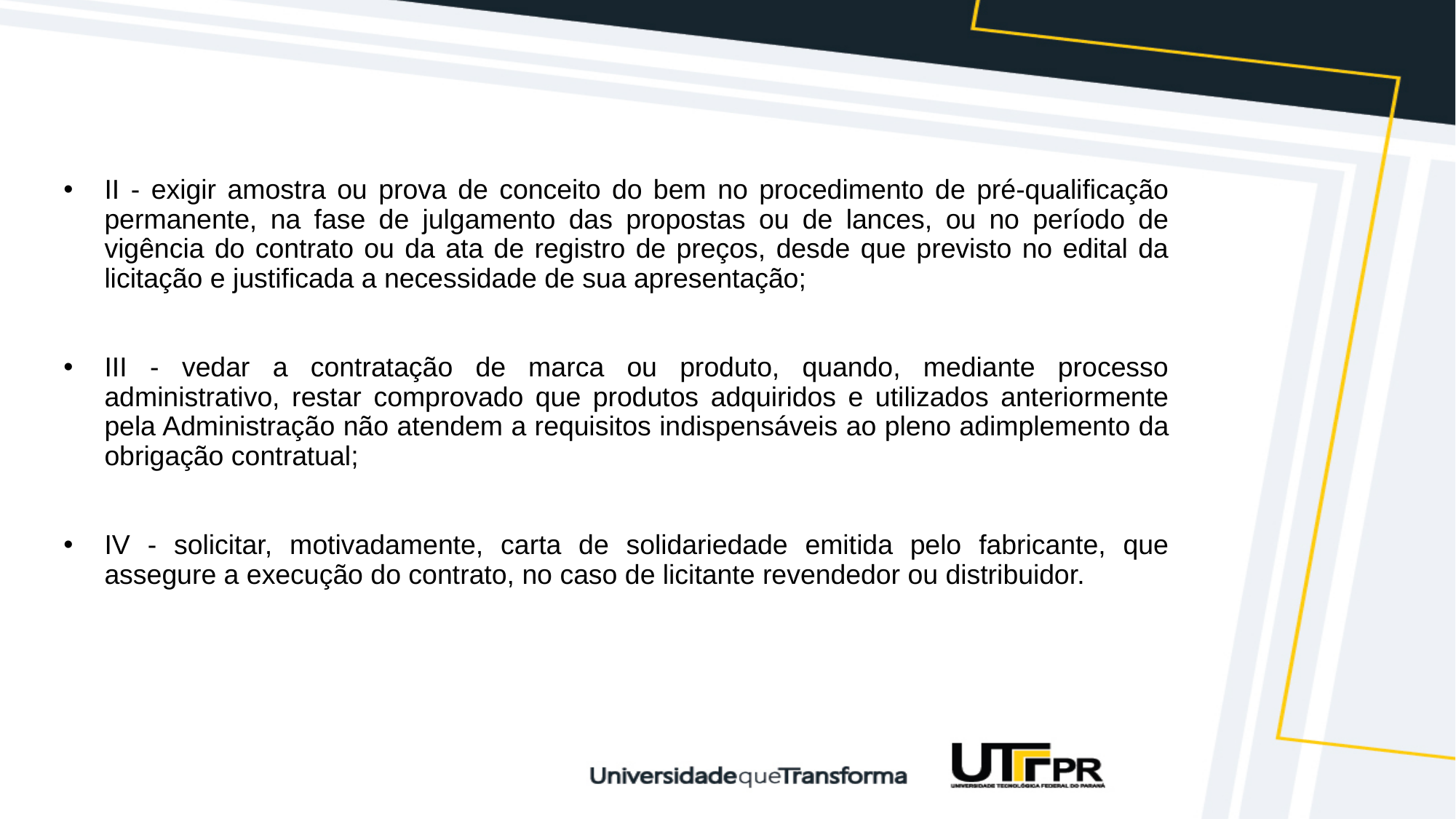

#
II - exigir amostra ou prova de conceito do bem no procedimento de pré-qualificação permanente, na fase de julgamento das propostas ou de lances, ou no período de vigência do contrato ou da ata de registro de preços, desde que previsto no edital da licitação e justificada a necessidade de sua apresentação;

III - vedar a contratação de marca ou produto, quando, mediante processo administrativo, restar comprovado que produtos adquiridos e utilizados anteriormente pela Administração não atendem a requisitos indispensáveis ao pleno adimplemento da obrigação contratual;

IV - solicitar, motivadamente, carta de solidariedade emitida pelo fabricante, que assegure a execução do contrato, no caso de licitante revendedor ou distribuidor.